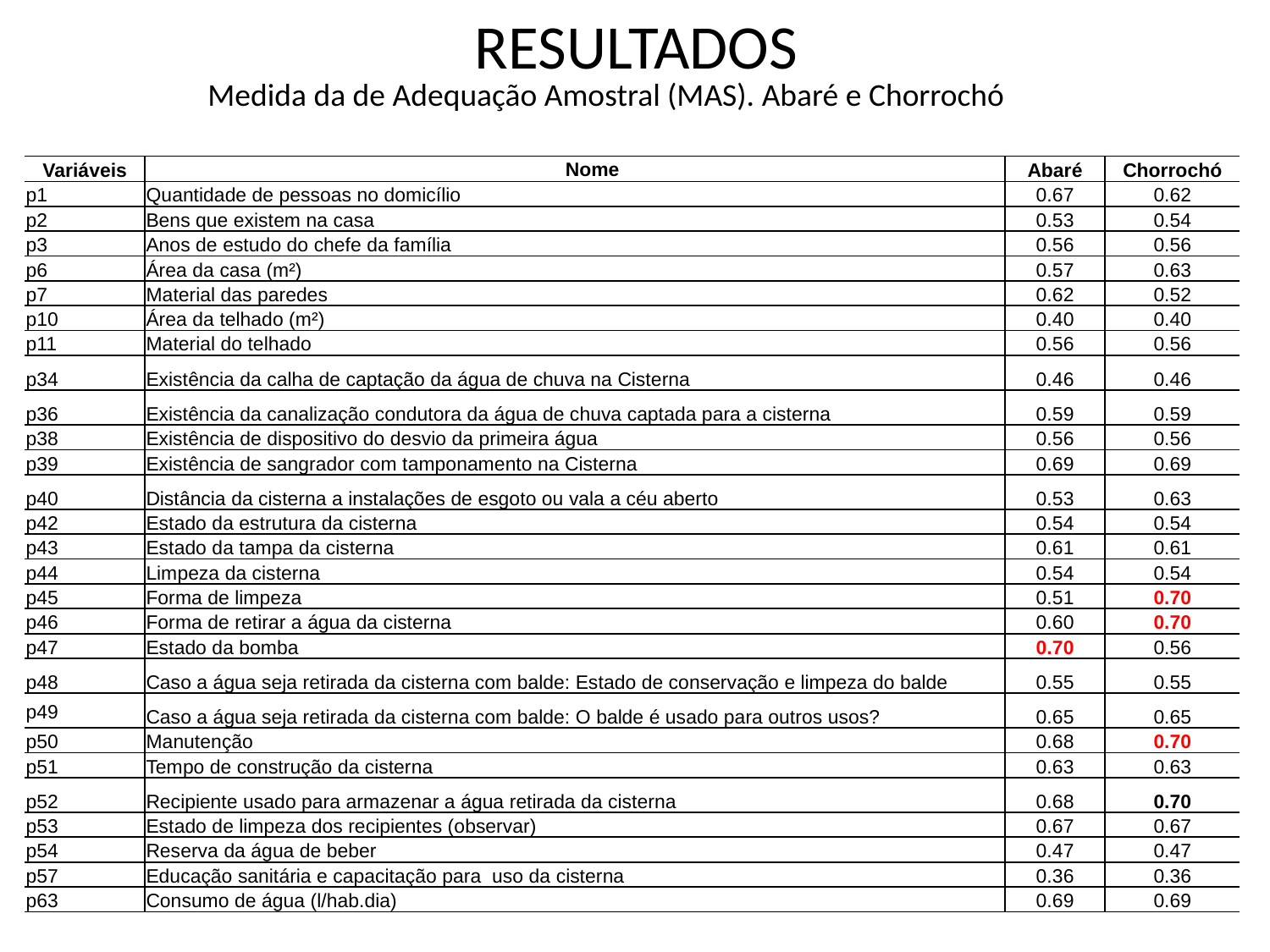

# RESULTADOS
Medida da de Adequação Amostral (MAS). Abaré e Chorrochó
| Variáveis | Nome | Abaré | Chorrochó |
| --- | --- | --- | --- |
| p1 | Quantidade de pessoas no domicílio | 0.67 | 0.62 |
| p2 | Bens que existem na casa | 0.53 | 0.54 |
| p3 | Anos de estudo do chefe da família | 0.56 | 0.56 |
| p6 | Área da casa (m²) | 0.57 | 0.63 |
| p7 | Material das paredes | 0.62 | 0.52 |
| p10 | Área da telhado (m²) | 0.40 | 0.40 |
| p11 | Material do telhado | 0.56 | 0.56 |
| p34 | Existência da calha de captação da água de chuva na Cisterna | 0.46 | 0.46 |
| p36 | Existência da canalização condutora da água de chuva captada para a cisterna | 0.59 | 0.59 |
| p38 | Existência de dispositivo do desvio da primeira água | 0.56 | 0.56 |
| p39 | Existência de sangrador com tamponamento na Cisterna | 0.69 | 0.69 |
| p40 | Distância da cisterna a instalações de esgoto ou vala a céu aberto | 0.53 | 0.63 |
| p42 | Estado da estrutura da cisterna | 0.54 | 0.54 |
| p43 | Estado da tampa da cisterna | 0.61 | 0.61 |
| p44 | Limpeza da cisterna | 0.54 | 0.54 |
| p45 | Forma de limpeza | 0.51 | 0.70 |
| p46 | Forma de retirar a água da cisterna | 0.60 | 0.70 |
| p47 | Estado da bomba | 0.70 | 0.56 |
| p48 | Caso a água seja retirada da cisterna com balde: Estado de conservação e limpeza do balde | 0.55 | 0.55 |
| p49 | Caso a água seja retirada da cisterna com balde: O balde é usado para outros usos? | 0.65 | 0.65 |
| p50 | Manutenção | 0.68 | 0.70 |
| p51 | Tempo de construção da cisterna | 0.63 | 0.63 |
| p52 | Recipiente usado para armazenar a água retirada da cisterna | 0.68 | 0.70 |
| p53 | Estado de limpeza dos recipientes (observar) | 0.67 | 0.67 |
| p54 | Reserva da água de beber | 0.47 | 0.47 |
| p57 | Educação sanitária e capacitação para uso da cisterna | 0.36 | 0.36 |
| p63 | Consumo de água (l/hab.dia) | 0.69 | 0.69 |